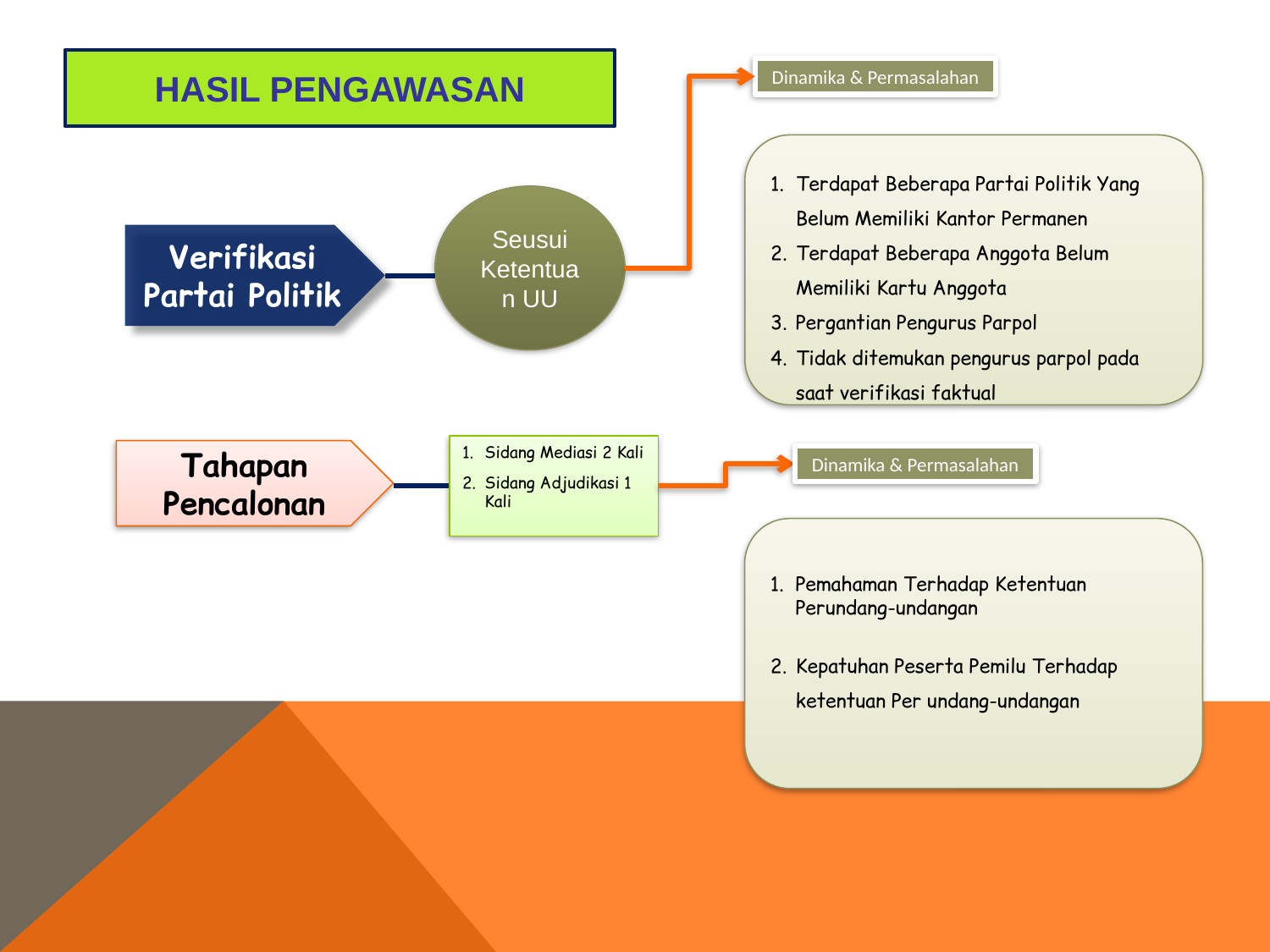

# HASIL PENGAWASAN
Dinamika & Permasalahan

Terdapat Beberapa Partai Politik Yang Belum Memiliki Kantor Permanen
Terdapat Beberapa Anggota Belum Memiliki Kartu Anggota
Pergantian Pengurus Parpol
Tidak ditemukan pengurus parpol pada saat verifikasi faktual

Seusui Ketentuan UU
Verifikasi Partai Politik
Sidang Mediasi 2 Kali
Sidang Adjudikasi 1 Kali

Tahapan Pencalonan
Dinamika & Permasalahan
Pemahaman Terhadap Ketentuan Perundang-undangan

Kepatuhan Peserta Pemilu Terhadap ketentuan Per undang-undangan